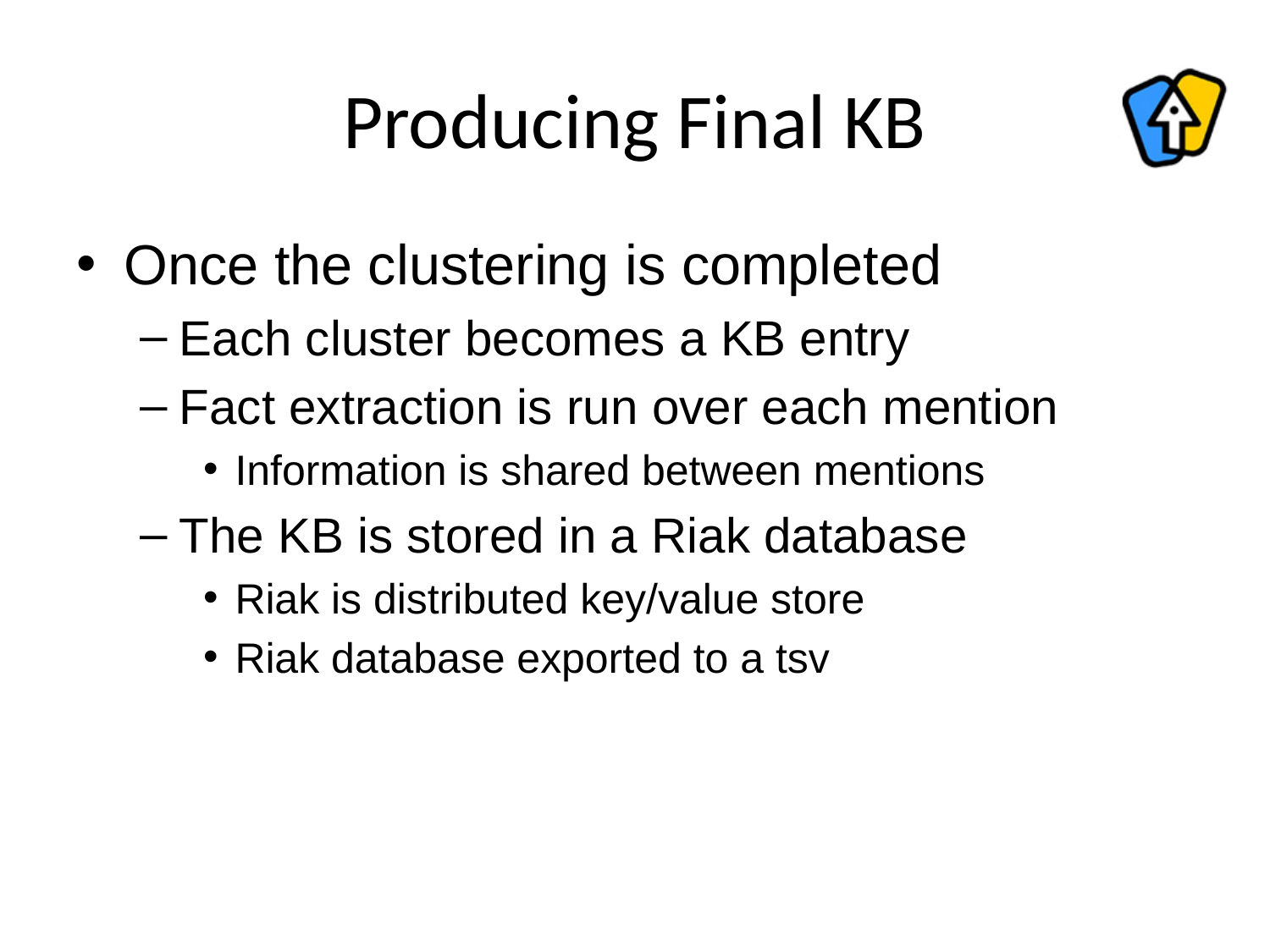

# Producing Final KB
Once the clustering is completed
Each cluster becomes a KB entry
Fact extraction is run over each mention
Information is shared between mentions
The KB is stored in a Riak database
Riak is distributed key/value store
Riak database exported to a tsv